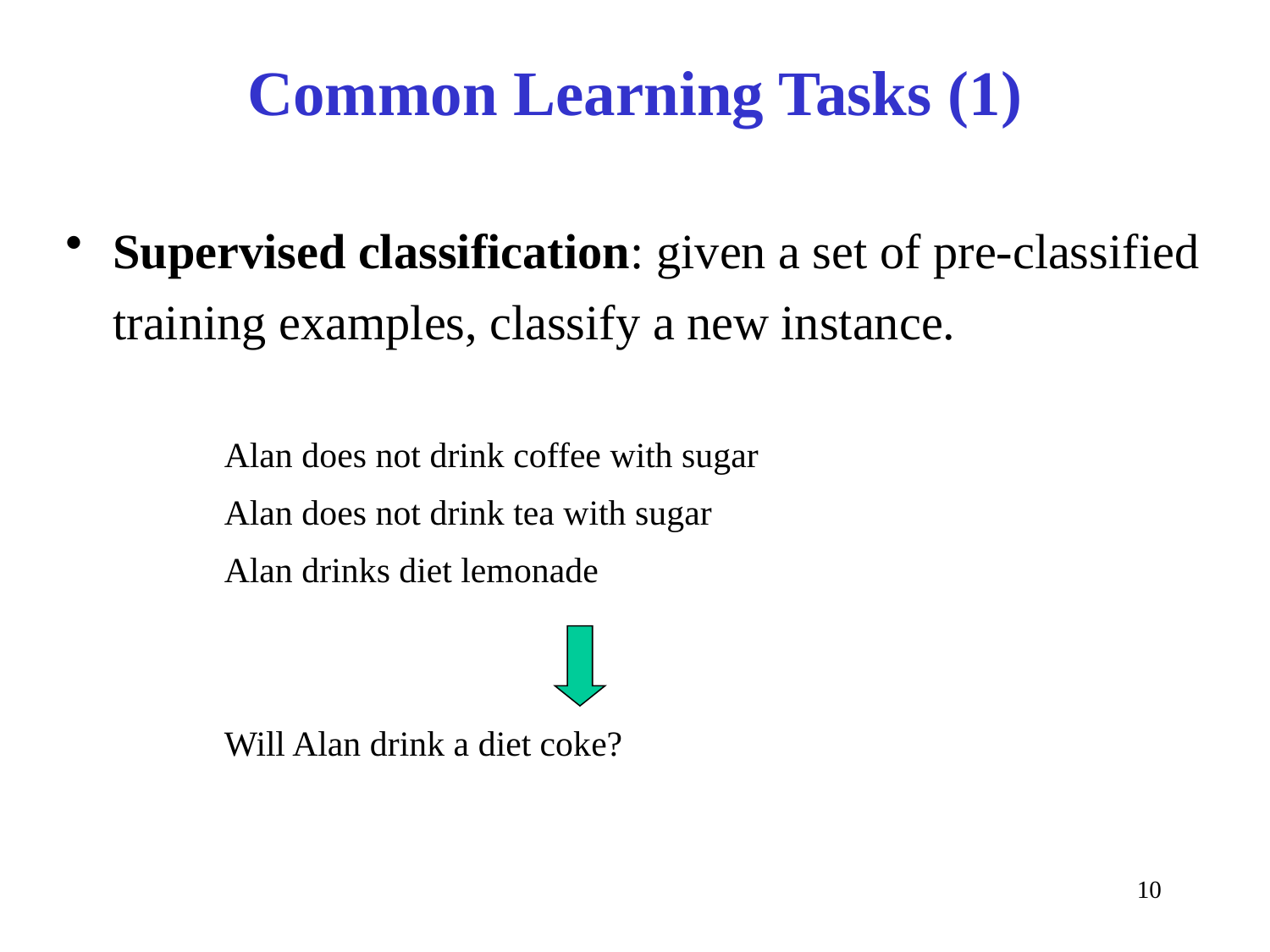

# Common Learning Tasks (1)
Supervised classification: given a set of pre-classified training examples, classify a new instance.

Alan does not drink coffee with sugar
Alan does not drink tea with sugar
Alan drinks diet lemonade

Will Alan drink a diet coke?

10